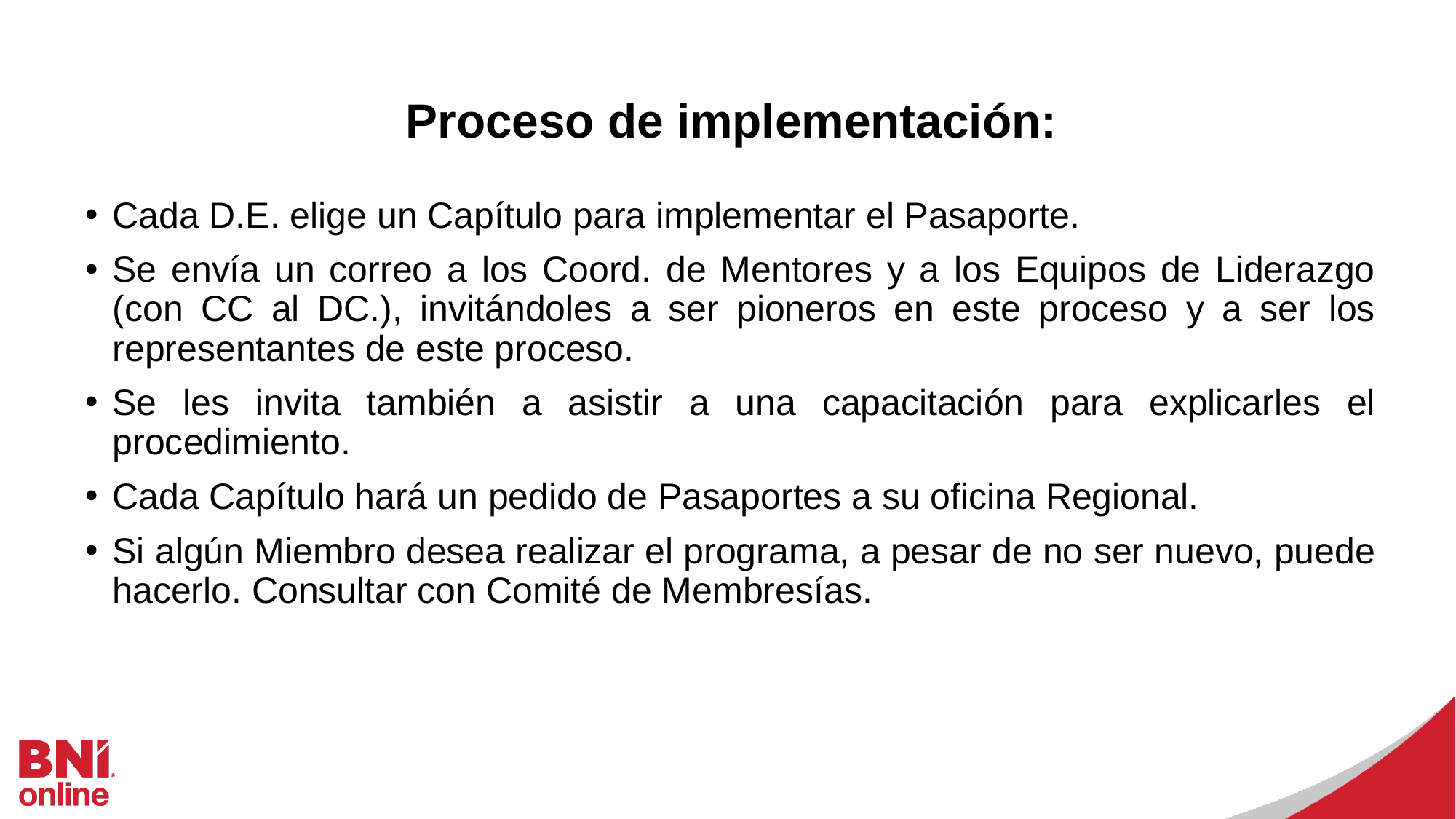

# Proceso de implementación:
Cada D.E. elige un Capítulo para implementar el Pasaporte.
Se envía un correo a los Coord. de Mentores y a los Equipos de Liderazgo (con CC al DC.), invitándoles a ser pioneros en este proceso y a ser los representantes de este proceso.
Se les invita también a asistir a una capacitación para explicarles el procedimiento.
Cada Capítulo hará un pedido de Pasaportes a su oficina Regional.
Si algún Miembro desea realizar el programa, a pesar de no ser nuevo, puede hacerlo. Consultar con Comité de Membresías.